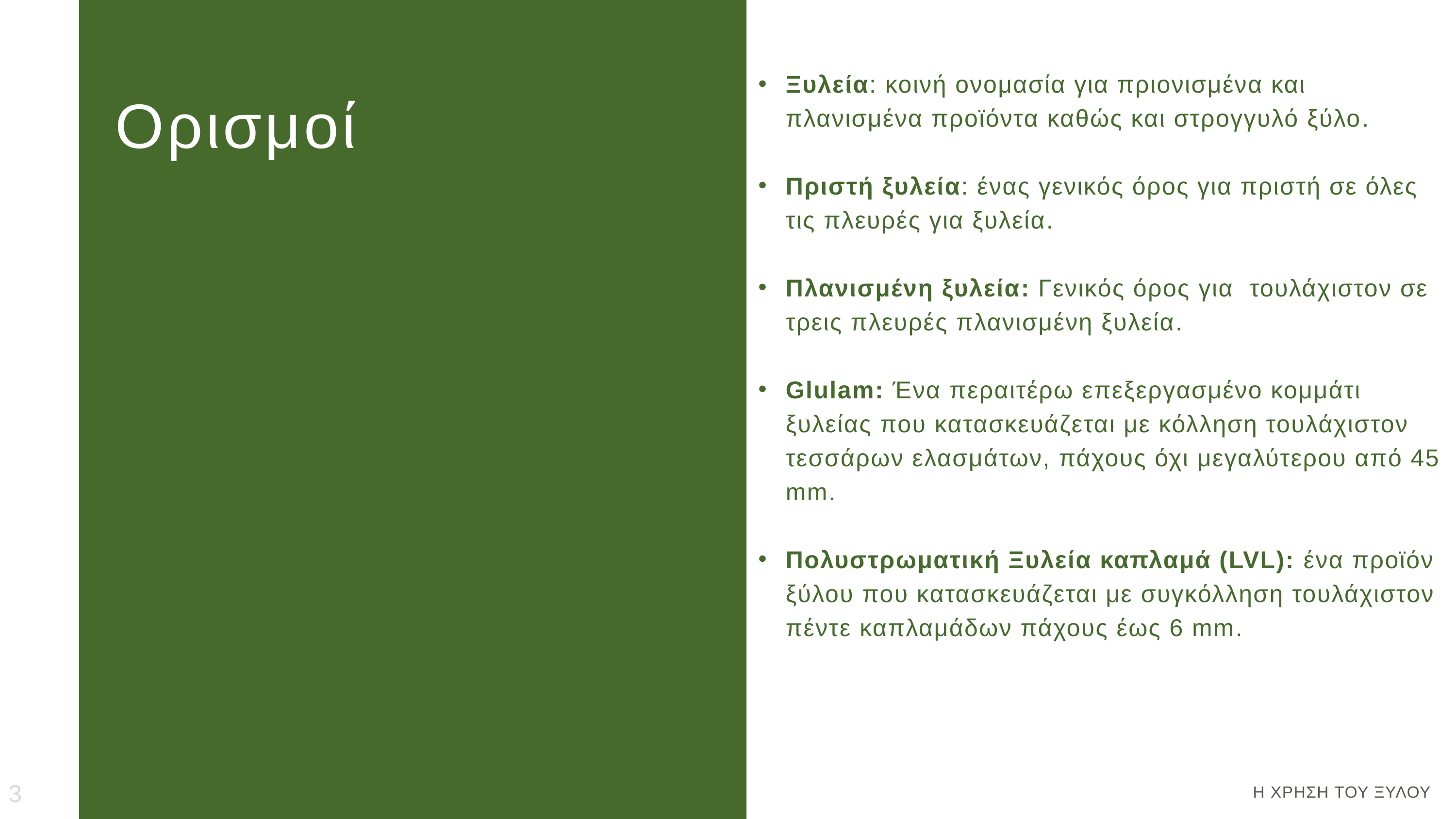

Ξυλεία: κοινή ονομασία για πριονισμένα και πλανισμένα προϊόντα καθώς και στρογγυλό ξύλο.

Πριστή ξυλεία: ένας γενικός όρος για πριστή σε όλες τις πλευρές για ξυλεία.

Πλανισμένη ξυλεία: Γενικός όρος για  τουλάχιστον σε τρεις πλευρές πλανισμένη ξυλεία.

Glulam: Ένα περαιτέρω επεξεργασμένο κομμάτι ξυλείας που κατασκευάζεται με κόλληση τουλάχιστον τεσσάρων ελασμάτων, πάχους όχι μεγαλύτερου από 45 mm.

Πολυστρωματική Ξυλεία καπλαμά (LVL): ένα προϊόν ξύλου που κατασκευάζεται με συγκόλληση τουλάχιστον πέντε καπλαμάδων πάχους έως 6 mm.
Ορισμοί
3